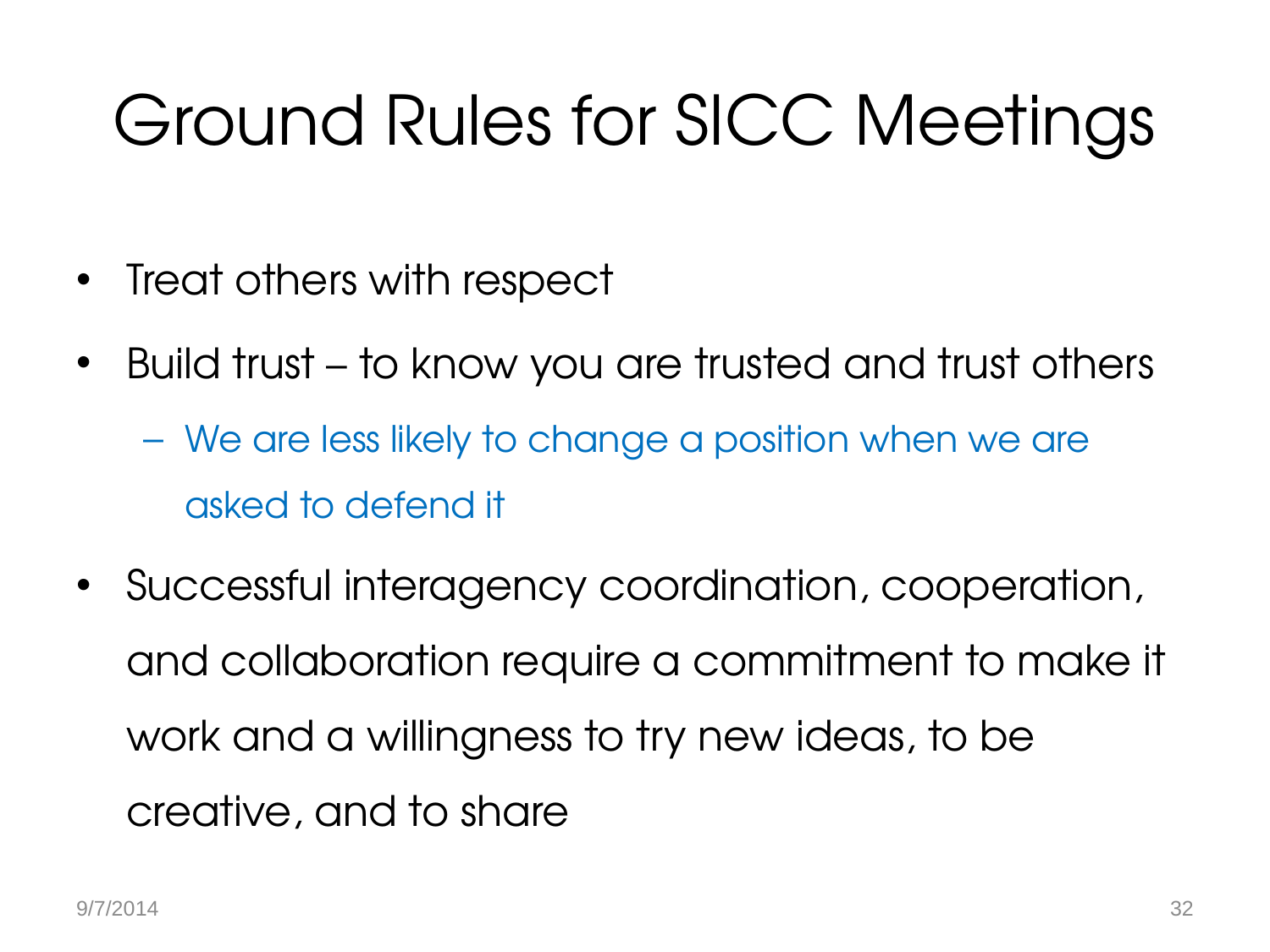

# Ground Rules for SICC Meetings
Treat others with respect
Build trust – to know you are trusted and trust others
We are less likely to change a position when we are asked to defend it
Successful interagency coordination, cooperation, and collaboration require a commitment to make it work and a willingness to try new ideas, to be creative, and to share

9/7/2014
32